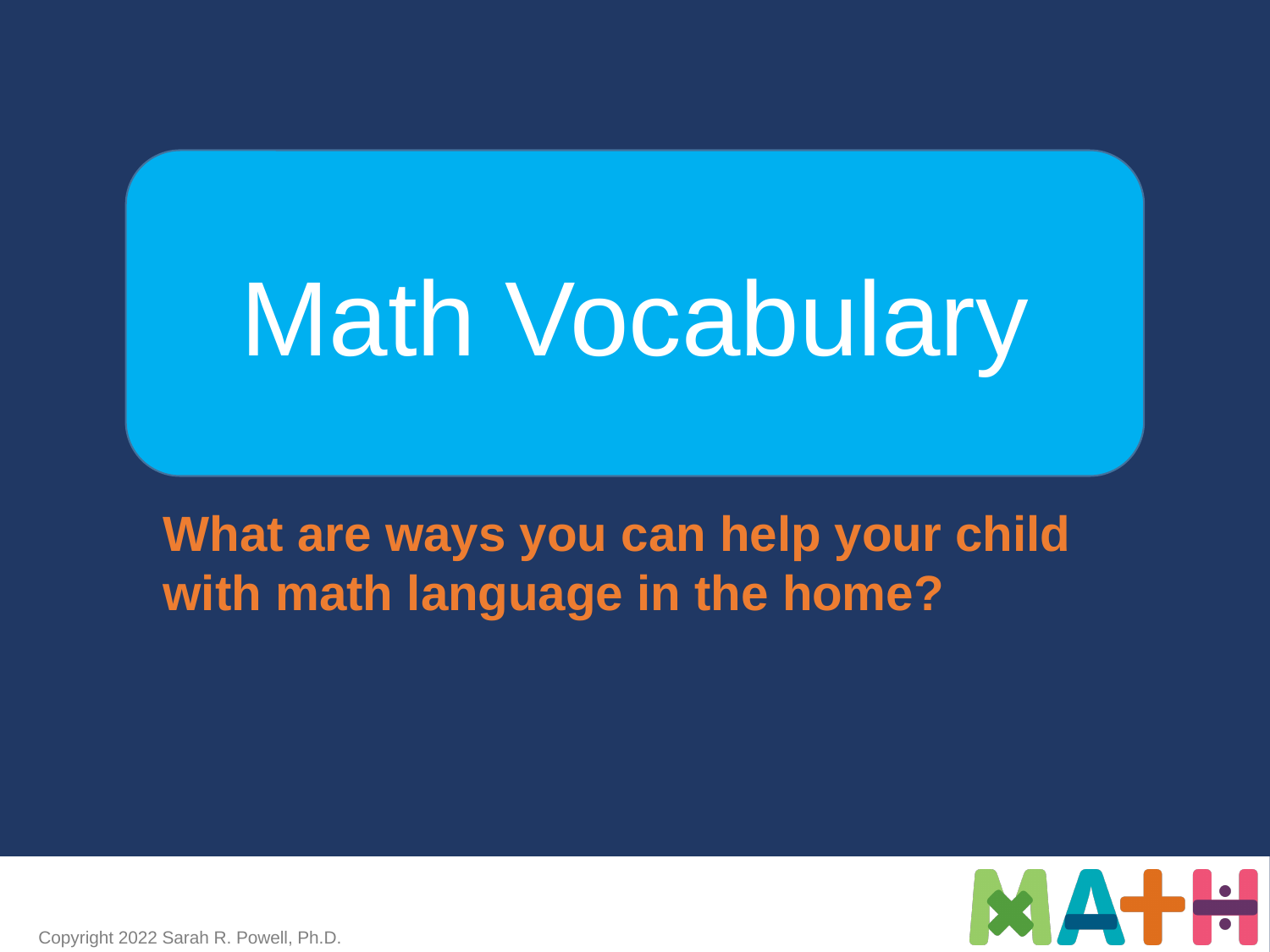

Math Vocabulary

What are ways you can help your child with math language in the home?